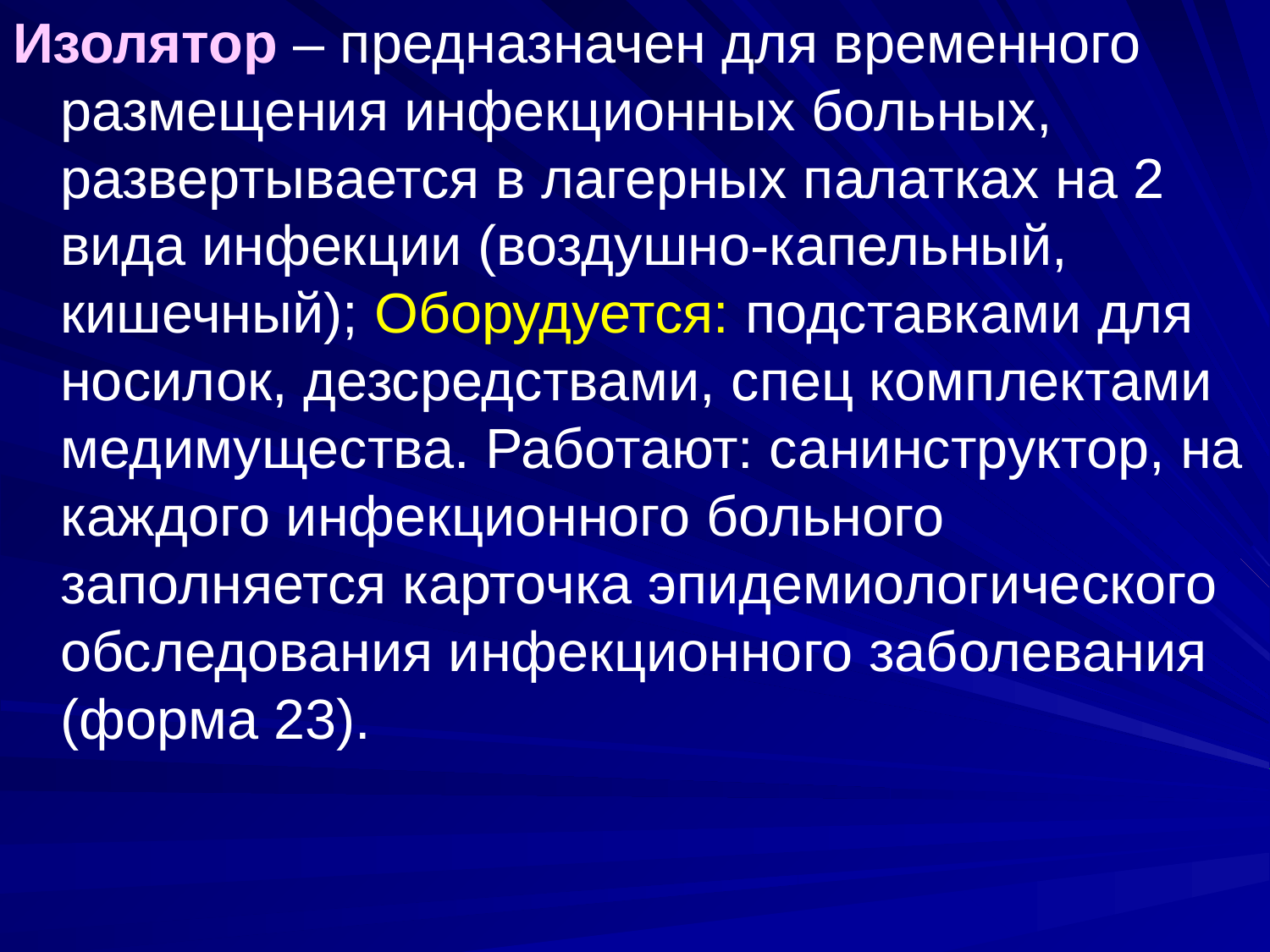

Изолятор – предназначен для временного размещения инфекционных больных, развертывается в лагерных палатках на 2 вида инфекции (воздушно-капельный, кишечный); Оборудуется: подставками для носилок, дезсредствами, спец комплектами медимущества. Работают: санинструктор, на каждого инфекционного больного заполняется карточка эпидемиологического обследования инфекционного заболевания (форма 23).